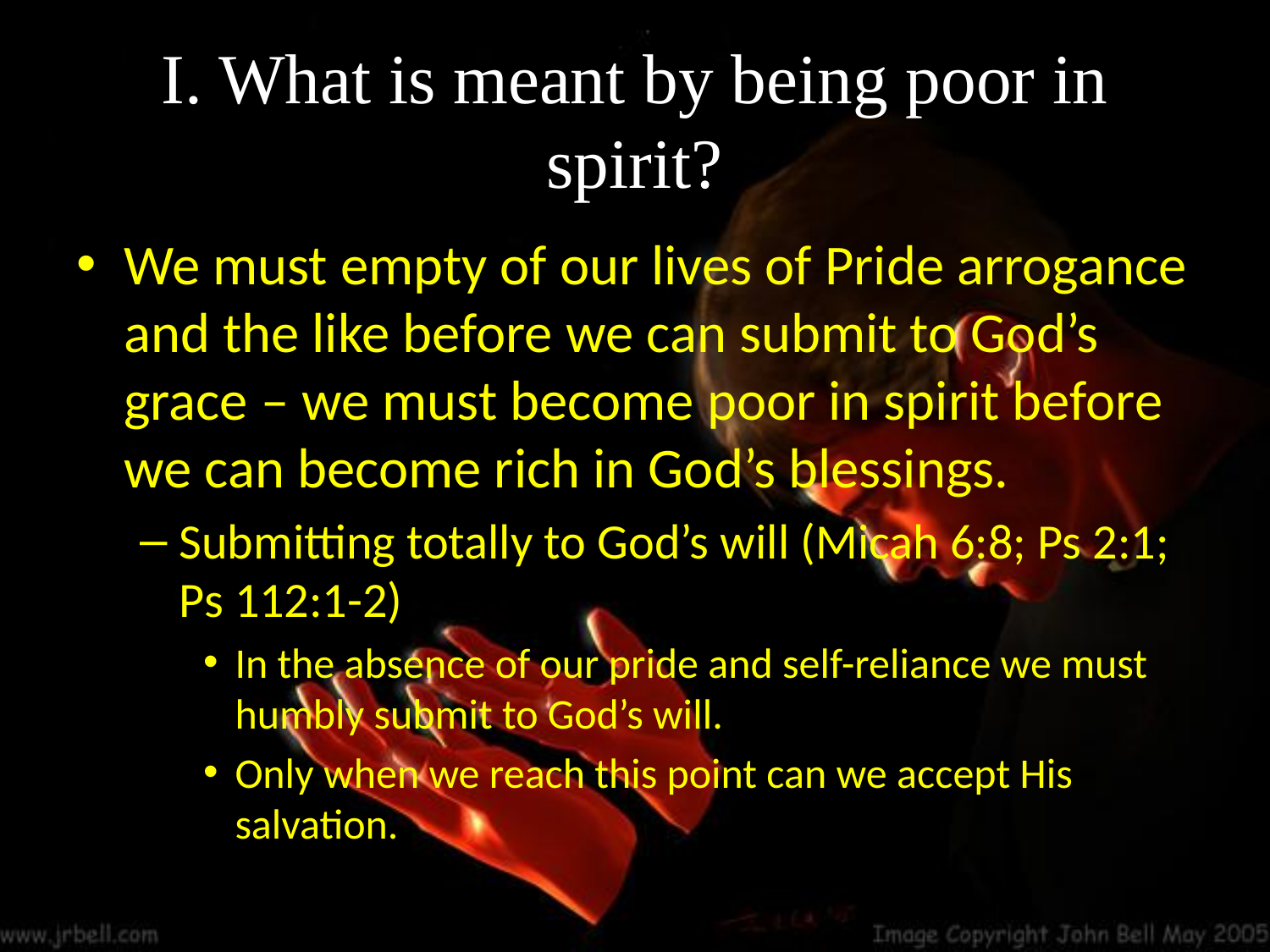

# I. What is meant by being poor in spirit?
We must empty of our lives of Pride arrogance and the like before we can submit to God’s grace – we must become poor in spirit before we can become rich in God’s blessings.
Submitting totally to God’s will (Micah 6:8; Ps 2:1; Ps 112:1-2)
In the absence of our pride and self-reliance we must humbly submit to God’s will.
Only when we reach this point can we accept His salvation.